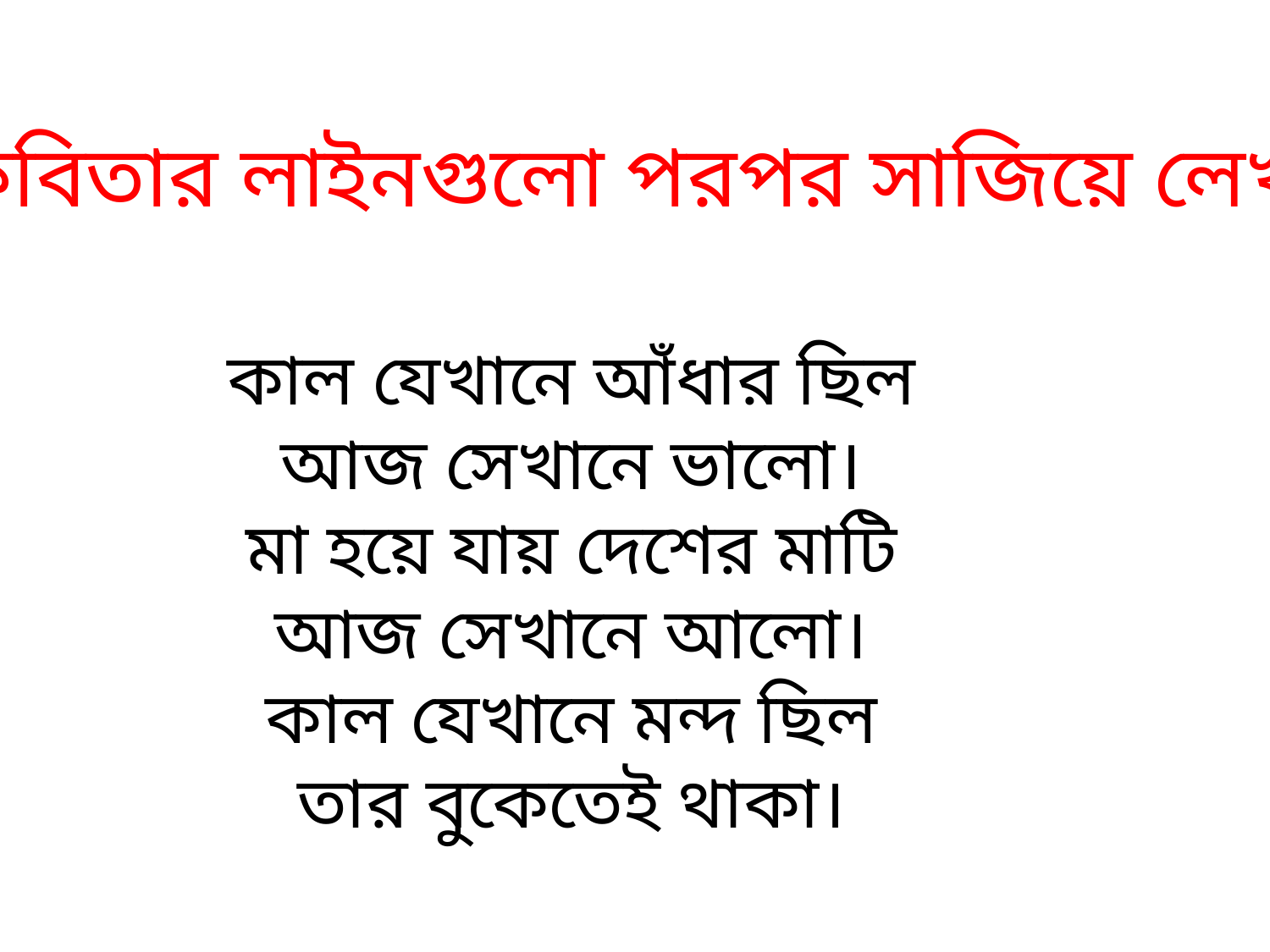

কবিতার লাইনগুলো পরপর সাজিয়ে লেখঃ
কাল যেখানে আঁধার ছিল
আজ সেখানে ভালো।
মা হয়ে যায় দেশের মাটি
আজ সেখানে আলো।
কাল যেখানে মন্দ ছিল
তার বুকেতেই থাকা।